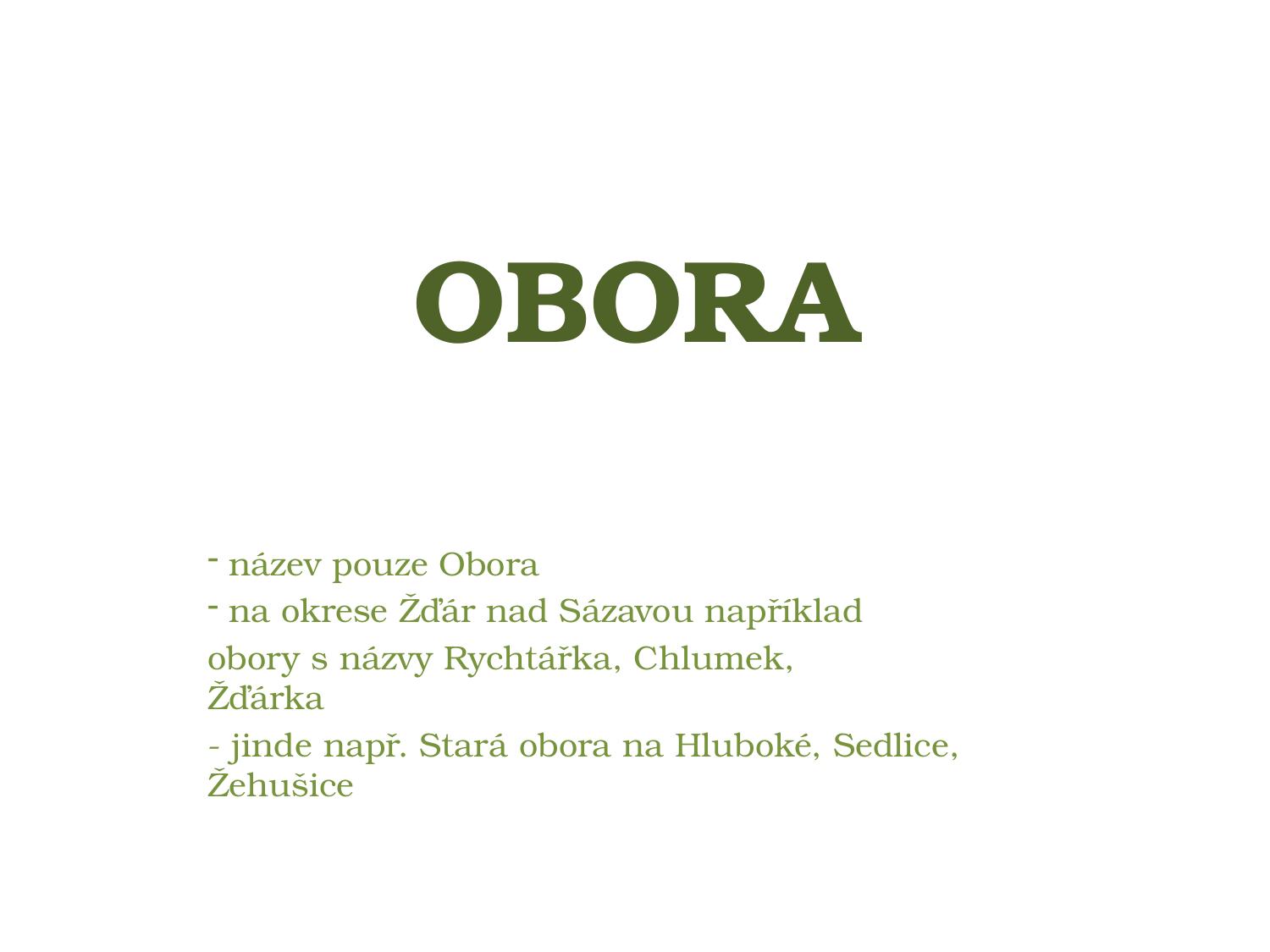

# OBORA
 název pouze Obora
 na okrese Žďár nad Sázavou například
obory s názvy Rychtářka, Chlumek,              Žďárka
- jinde např. Stará obora na Hluboké, Sedlice, Žehušice